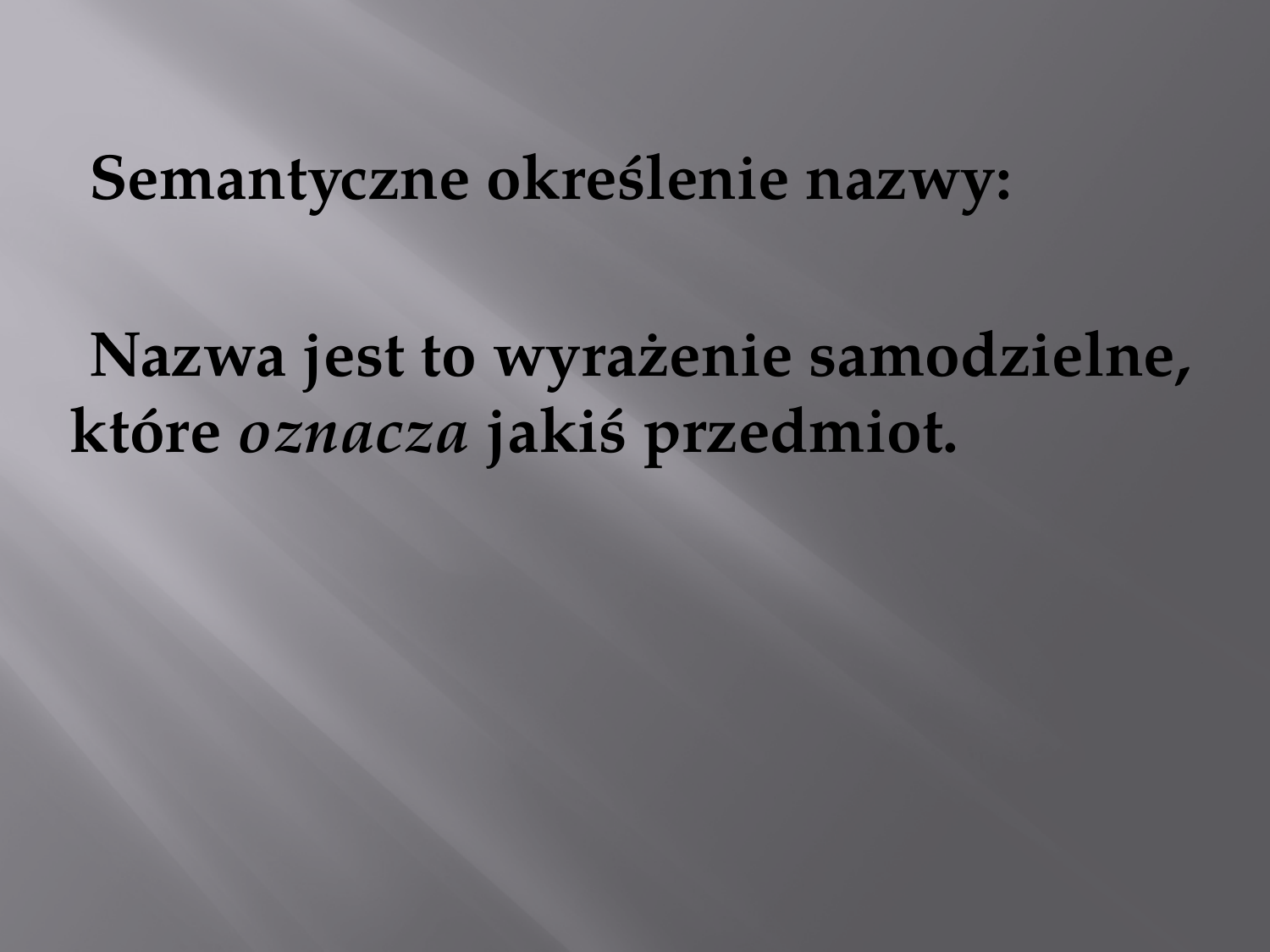

Semantyczne określenie nazwy:

Nazwa jest to wyrażenie samodzielne, które oznacza jakiś przedmiot.